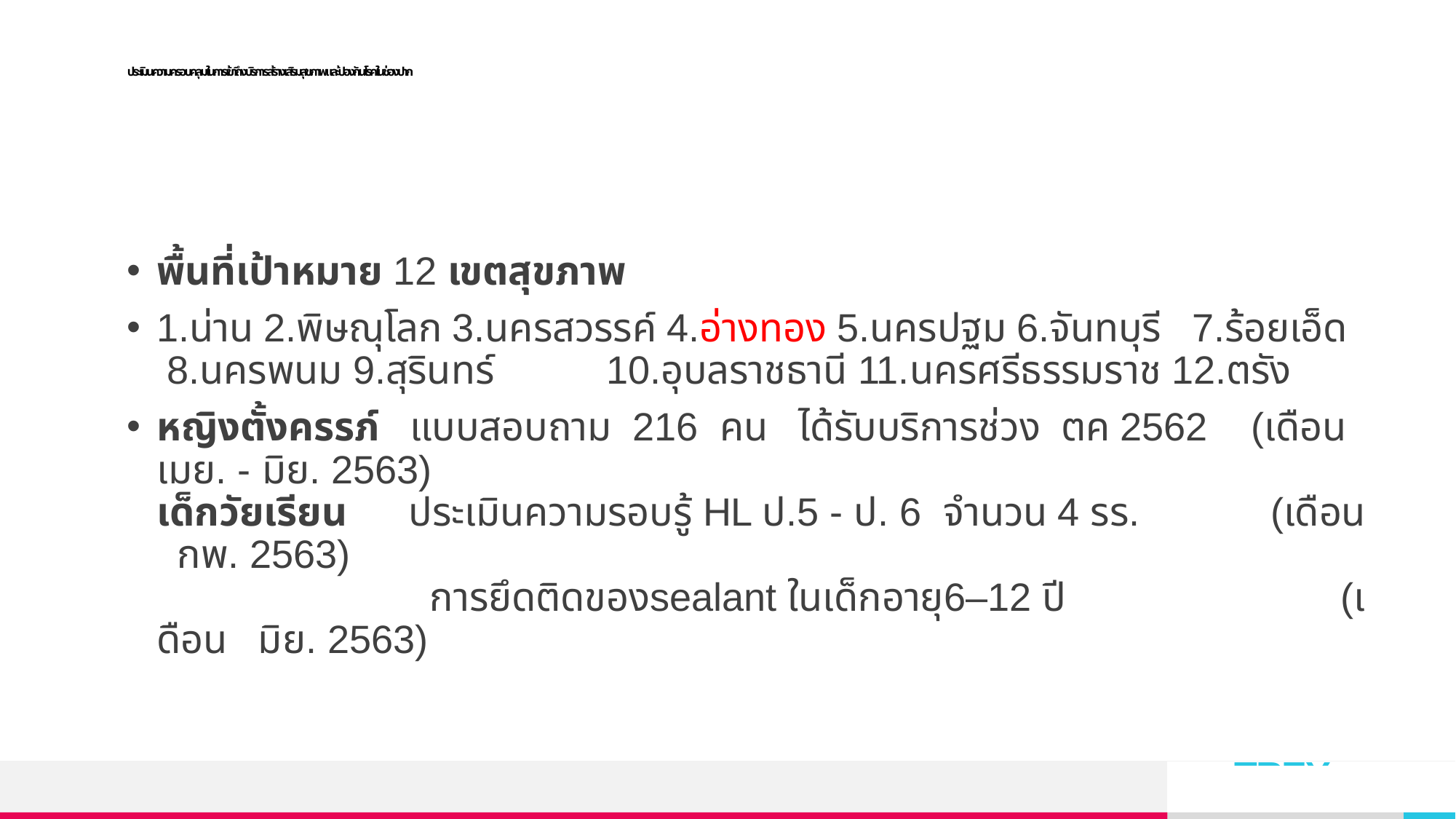

# ประเมินความครอบคลุมในการเข้าถึงบริการสร้างเสริมสุขภาพและป้องกันโรคในช่องปาก
พื้นที่เป้าหมาย 12 เขตสุขภาพ
1.น่าน 2.พิษณุโลก 3.นครสวรรค์ 4.อ่างทอง 5.นครปฐม 6.จันทบุรี   7.ร้อยเอ็ด 8.นครพนม 9.สุรินทร์           10.อุบลราชธานี 11.นครศรีธรรมราช 12.ตรัง
หญิงตั้งครรภ์   แบบสอบถาม  216  คน   ได้รับบริการช่วง  ตค 2562    (เดือน  เมย. - มิย. 2563)
เด็กวัยเรียน      ประเมินความรอบรู้ HL ป.5 - ป. 6  จำนวน 4 รร.            (เดือน   กพ. 2563)
                         การยึดติดของsealant ในเด็กอายุ6–12 ปี                           (เดือน   มิย. 2563)